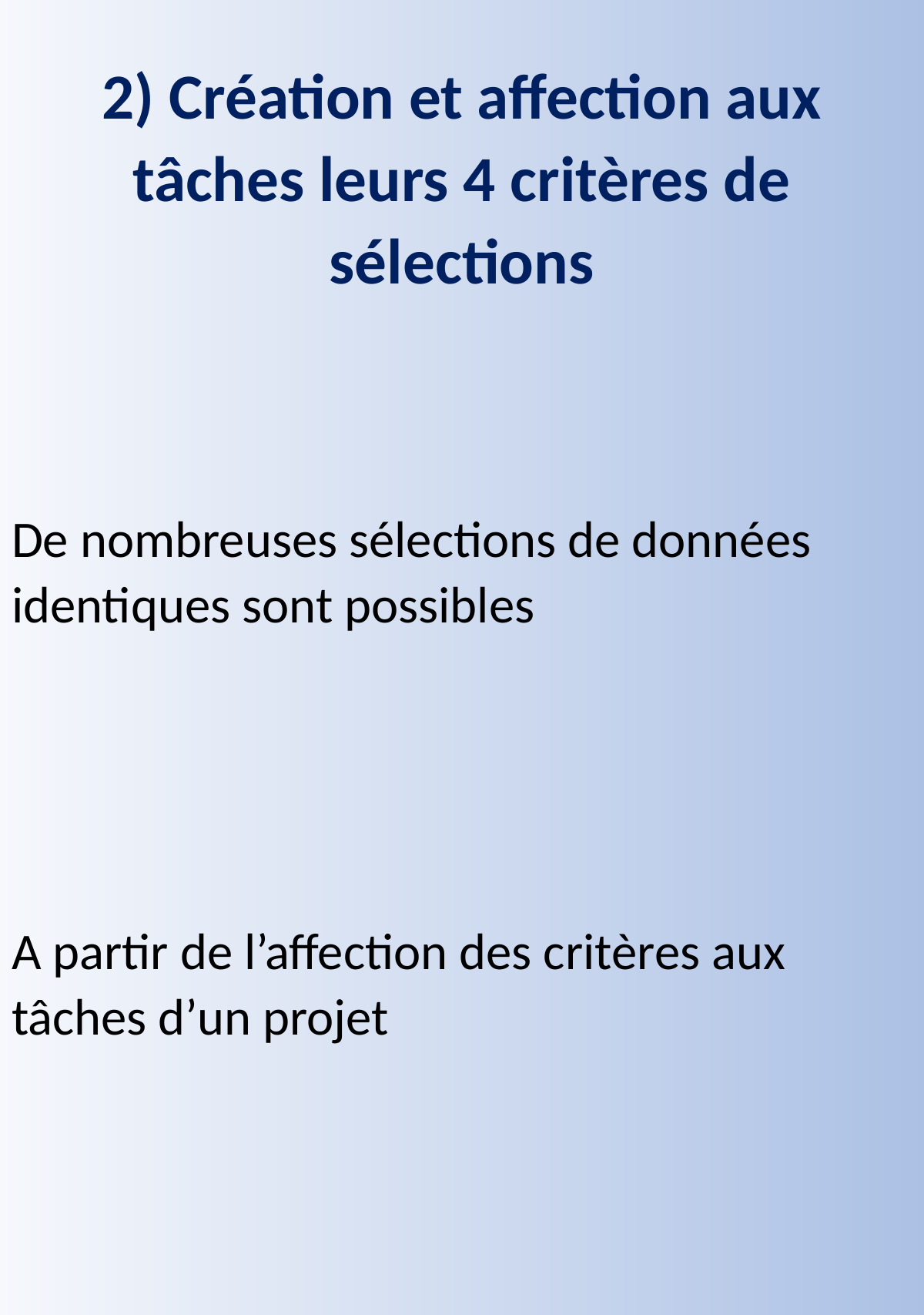

# 2) Création et affection aux tâches leurs 4 critères de sélections
De nombreuses sélections de données identiques sont possibles

A partir de l’affection des critères aux tâches d’un projet